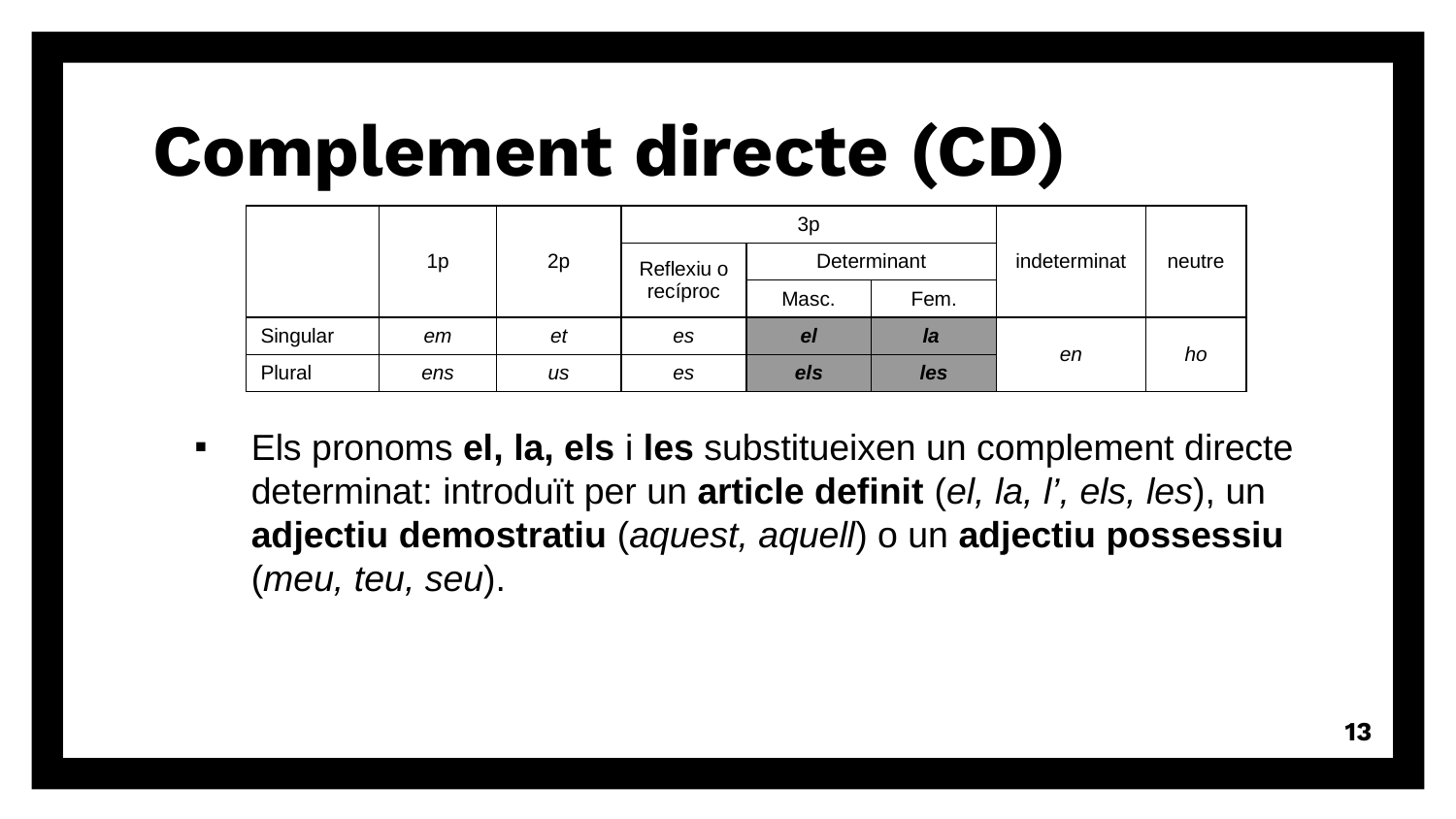

# Complement directe (CD)
|  | 1p | 2p | 3p |  |  | indeterminat | neutre |
| --- | --- | --- | --- | --- | --- | --- | --- |
|  |  |  | Reflexiu o recíproc | Determinant |  |  |  |
|  |  |  |  | Masc. | Fem. |  |  |
| Singular | em | et | es | el | la | en | ho |
| Plural | ens | us | es | els | les |  |  |
Els pronoms el, la, els i les substitueixen un complement directe determinat: introduït per un article definit (el, la, l’, els, les), un adjectiu demostratiu (aquest, aquell) o un adjectiu possessiu (meu, teu, seu).
13